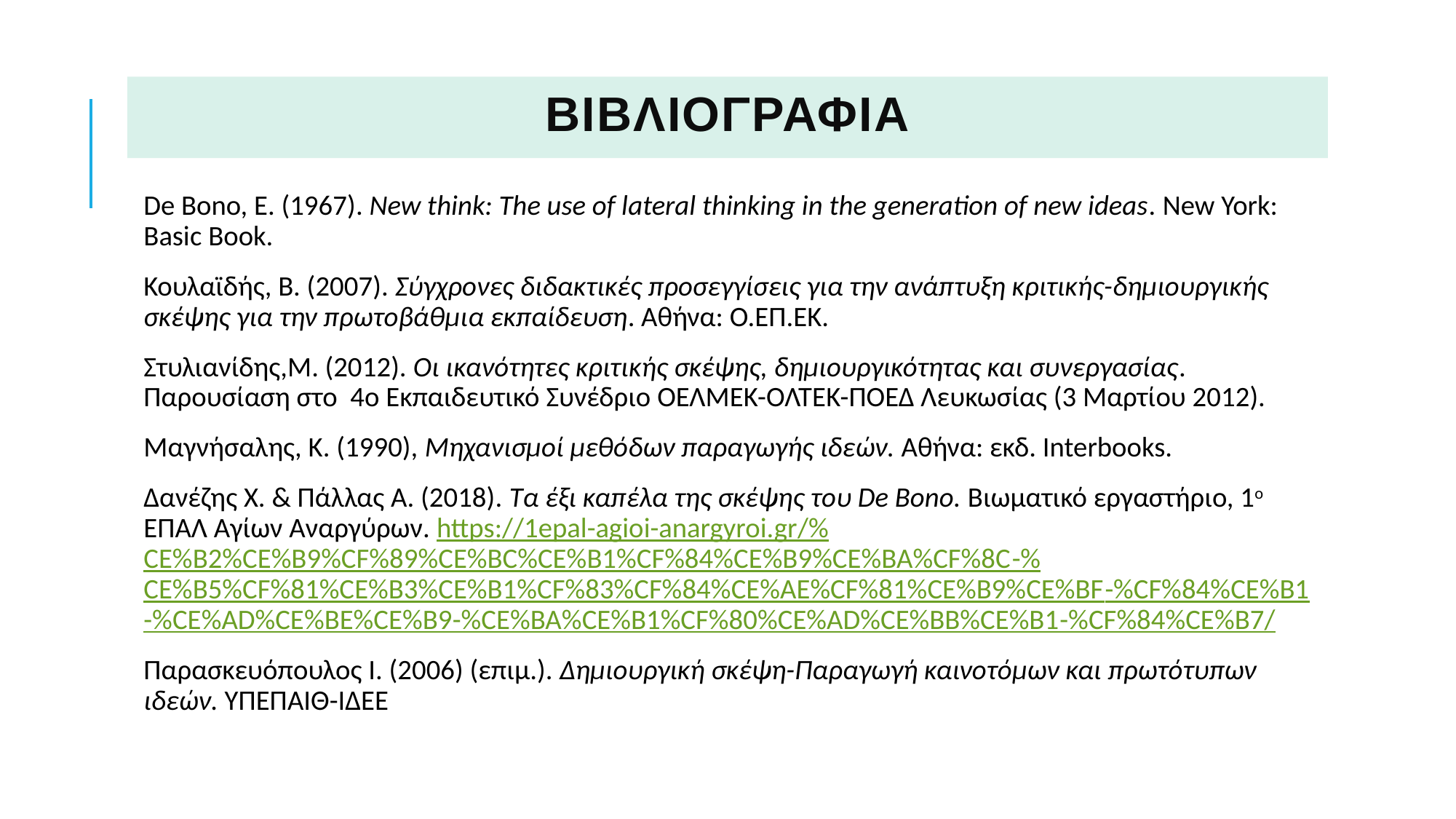

# ΒιβλιογραφΙα
De Bono, E. (1967). New think: The use of lateral thinking in the generation of new ideas. New York: Basic Book.
Κουλαϊδής, Β. (2007). Σύγχρονες διδακτικές προσεγγίσεις για την ανάπτυξη κριτικής-δημιουργικής σκέψης για την πρωτοβάθμια εκπαίδευση. Αθήνα: Ο.ΕΠ.ΕΚ.
Στυλιανίδης,Μ. (2012). Οι ικανότητες κριτικής σκέψης, δημιουργικότητας και συνεργασίας. Παρουσίαση στο  4ο Εκπαιδευτικό Συνέδριο ΟΕΛΜΕΚ-ΟΛΤΕΚ-ΠΟΕΔ Λευκωσίας (3 Μαρτίου 2012).
Μαγνήσαλης, Κ. (1990), Μηχανισμοί μεθόδων παραγωγής ιδεών. Αθήνα: εκδ. Interbooks.
Δανέζης Χ. & Πάλλας Α. (2018). Τα έξι καπέλα της σκέψης του De Bono. Βιωματικό εργαστήριο, 1ο ΕΠΑΛ Αγίων Αναργύρων. https://1epal-agioi-anargyroi.gr/%CE%B2%CE%B9%CF%89%CE%BC%CE%B1%CF%84%CE%B9%CE%BA%CF%8C-%CE%B5%CF%81%CE%B3%CE%B1%CF%83%CF%84%CE%AE%CF%81%CE%B9%CE%BF-%CF%84%CE%B1-%CE%AD%CE%BE%CE%B9-%CE%BA%CE%B1%CF%80%CE%AD%CE%BB%CE%B1-%CF%84%CE%B7/
Παρασκευόπουλος Ι. (2006) (επιμ.). Δημιουργική σκέψη-Παραγωγή καινοτόμων και πρωτότυπων ιδεών. ΥΠΕΠΑΙΘ-ΙΔΕΕ